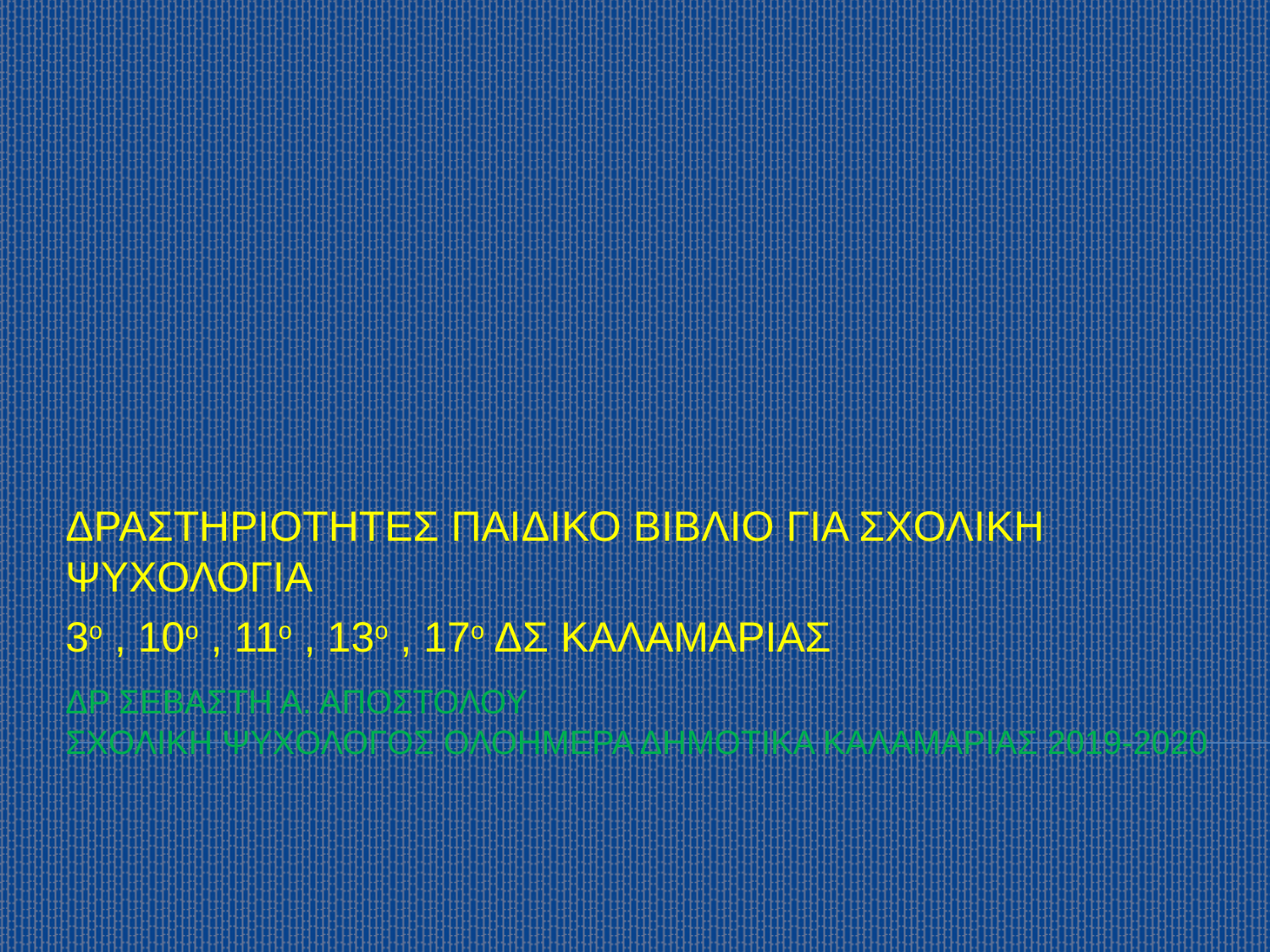

ΔΡΑΣΤΗΡΙΟΤΗΤΕΣ ΠΑΙΔΙΚΟ ΒΙΒΛΙΟ ΓΙΑ ΣΧΟΛΙΚΗ ΨΥΧΟΛΟΓΙΑ
3ο , 10ο , 11ο , 13ο , 17ο ΔΣ ΚΑΛΑΜΑΡΙΑΣ
# Δρ σεβαστη α. αποστολου σχολικη ψυχολογοσ ολοημερα δημοτικα καλαμαριασ 2019-2020